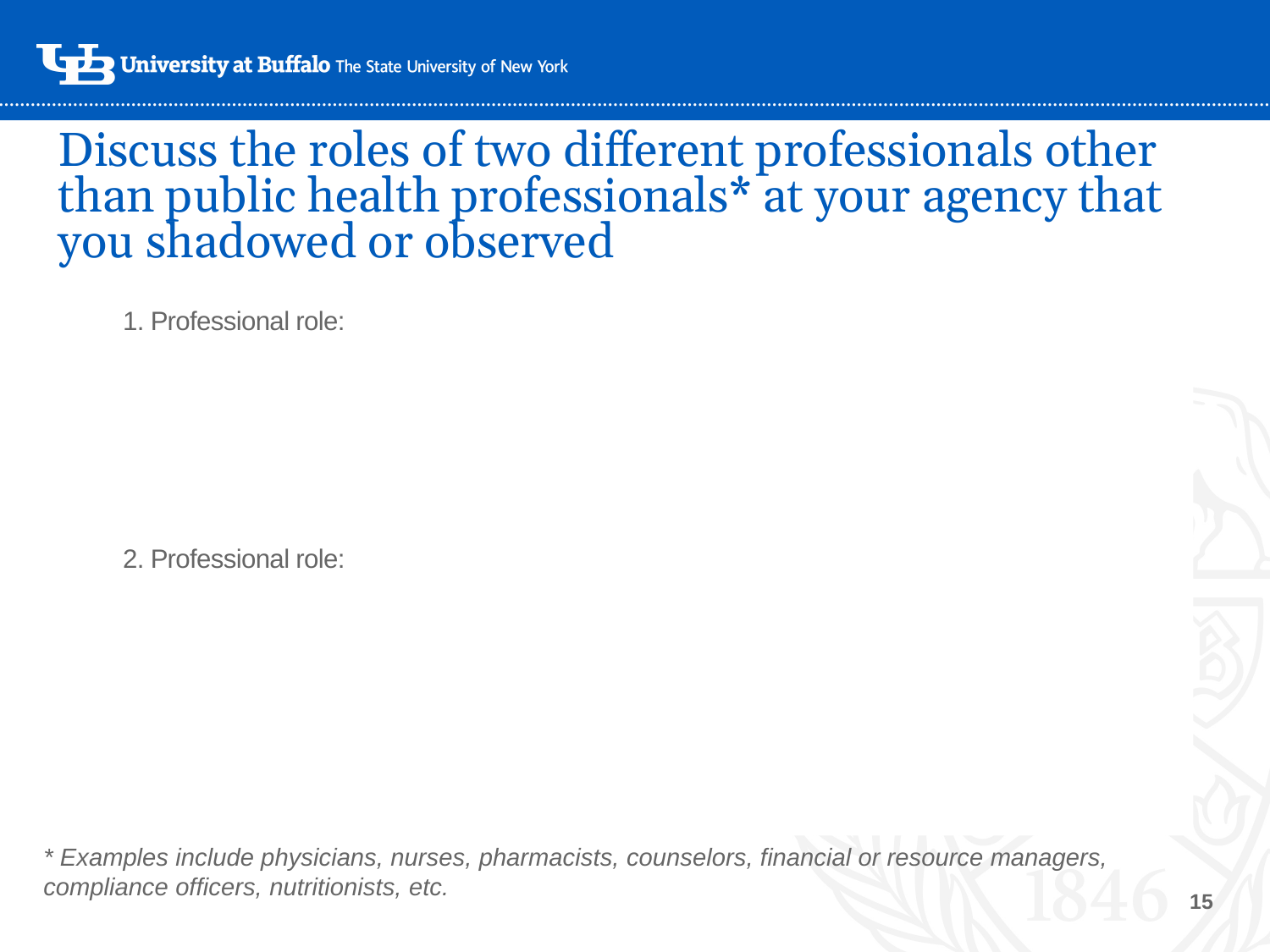

# Discuss the roles of two different professionals other than public health professionals* at your agency that you shadowed or observed
1. Professional role:

2. Professional role:

* Examples include physicians, nurses, pharmacists, counselors, financial or resource managers, compliance officers, nutritionists, etc.